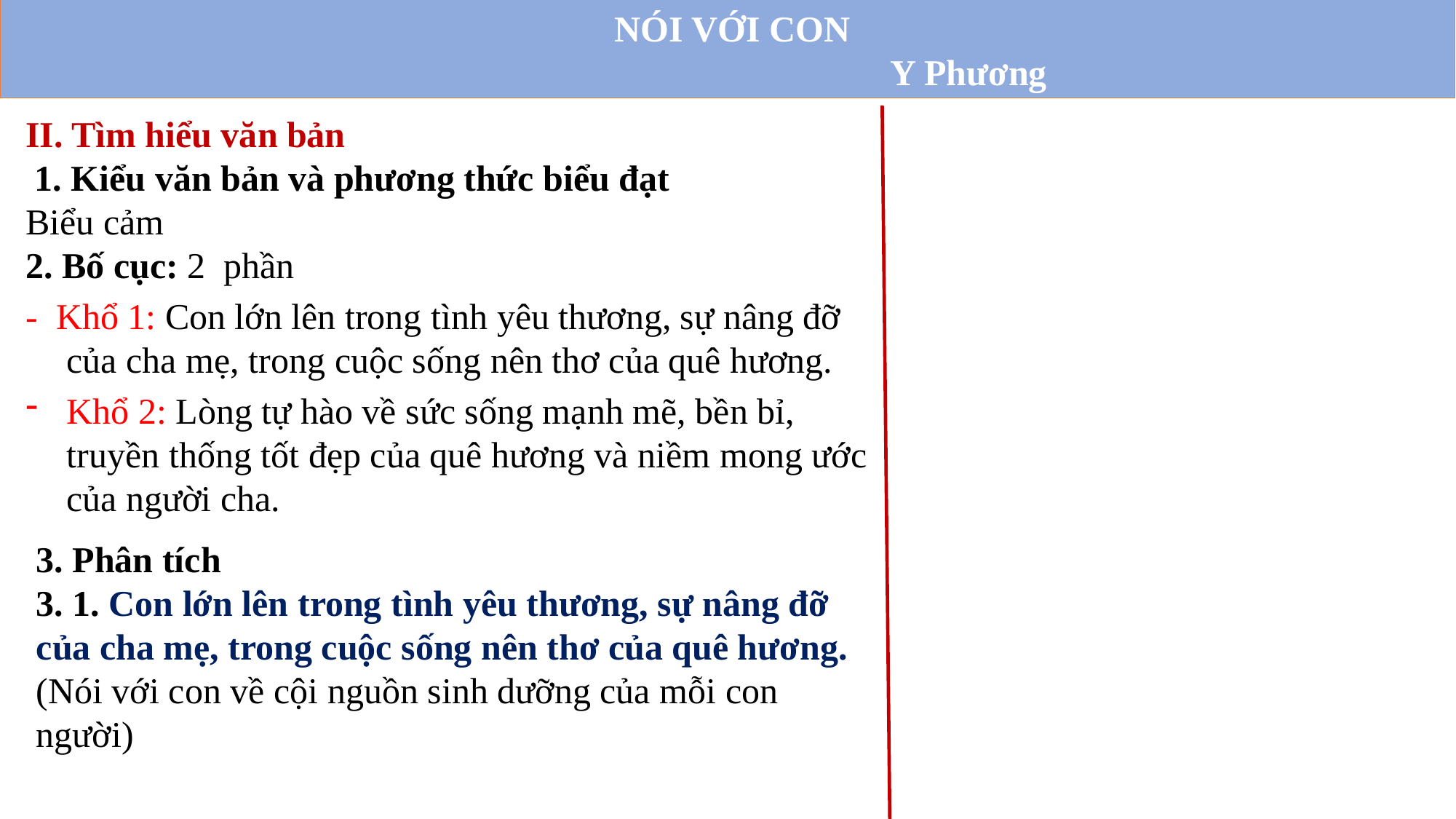

NÓI VỚI CON
                                                            Y Phương
II. Tìm hiểu văn bản
 1. Kiểu văn bản và phương thức biểu đạt
Biểu cảm
2. Bố cục: 2  phần
-  Khổ 1: Con lớn lên trong tình yêu thương, sự nâng đỡ của cha mẹ, trong cuộc sống nên thơ của quê hương.
Khổ 2: Lòng tự hào về sức sống mạnh mẽ, bền bỉ, truyền thống tốt đẹp của quê hương và niềm mong ước của người cha.
3. Phân tích
3. 1. Con lớn lên trong tình yêu thương, sự nâng đỡ của cha mẹ, trong cuộc sống nên thơ của quê hương.
(Nói với con về cội nguồn sinh dưỡng của mỗi con người)